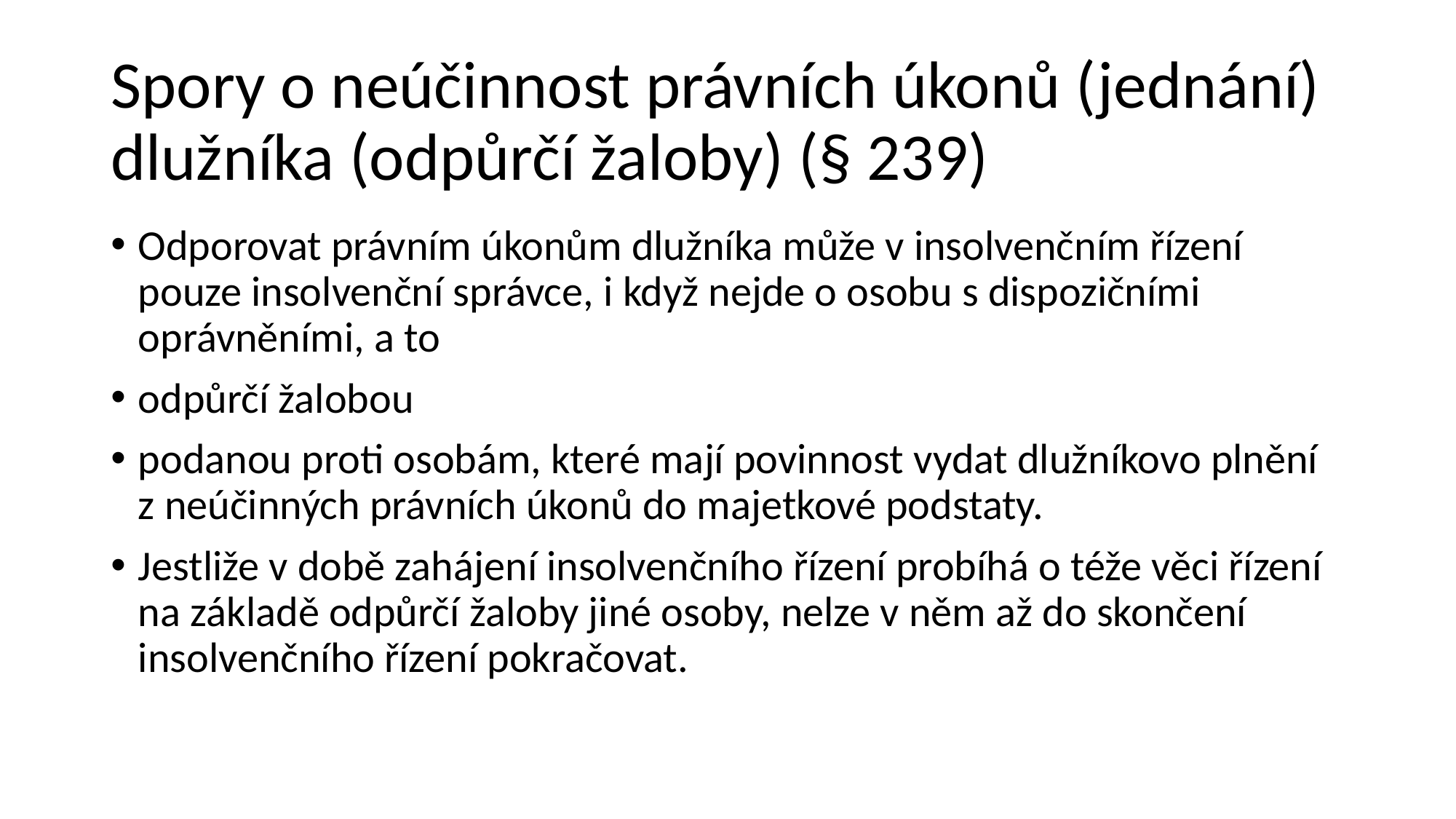

# Spory o neúčinnost právních úkonů (jednání) dlužníka (odpůrčí žaloby) (§ 239)
Odporovat právním úkonům dlužníka může v insolvenčním řízení pouze insolvenční správce, i když nejde o osobu s dispozičními oprávněními, a to
odpůrčí žalobou
podanou proti osobám, které mají povinnost vydat dlužníkovo plnění z neúčinných právních úkonů do majetkové podstaty.
Jestliže v době zahájení insolvenčního řízení probíhá o téže věci řízení na základě odpůrčí žaloby jiné osoby, nelze v něm až do skončení insolvenčního řízení pokračovat.